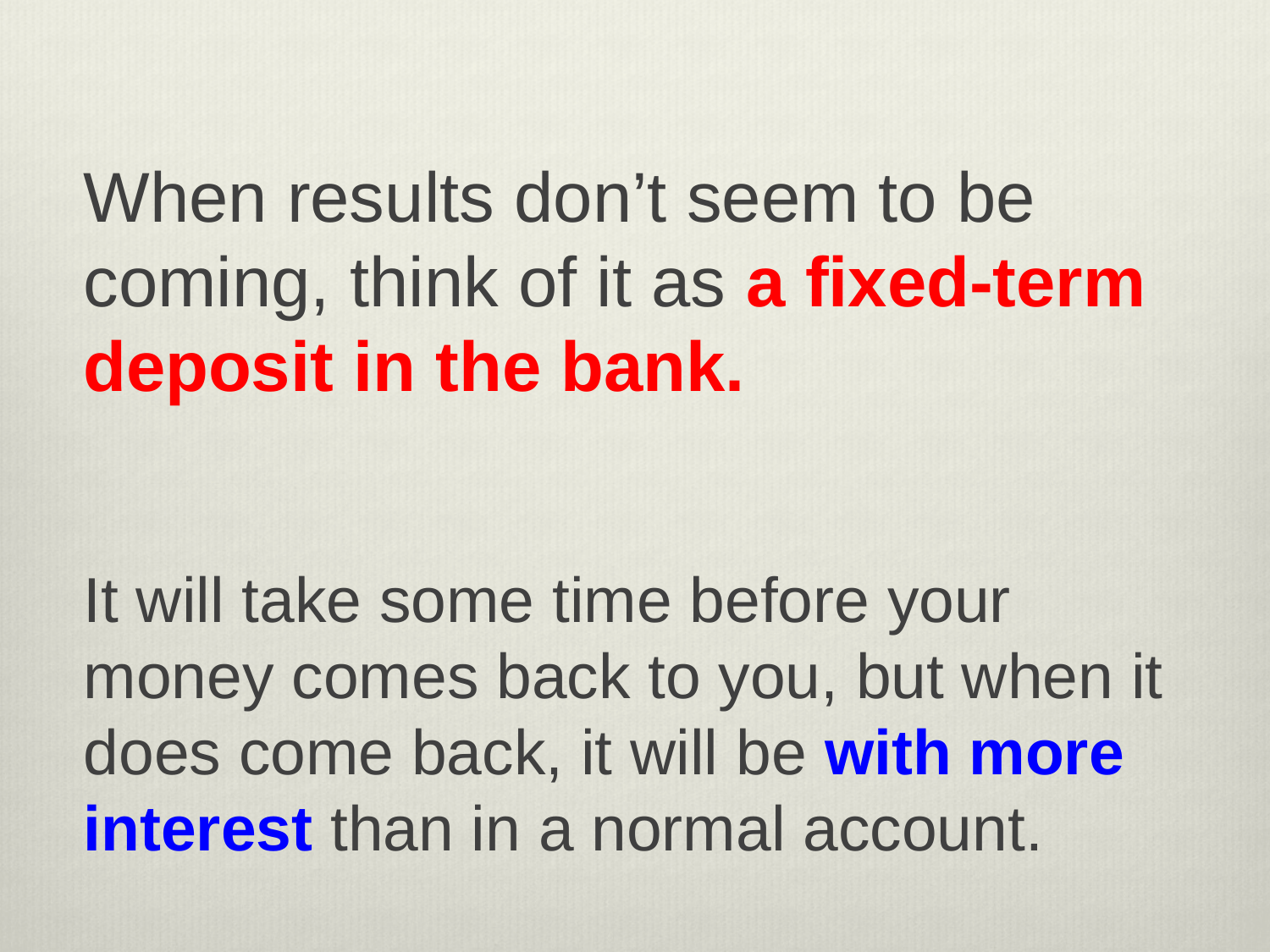

When results don’t seem to be coming, think of it as a fixed-term deposit in the bank.
It will take some time before your money comes back to you, but when it does come back, it will be with more interest than in a normal account.